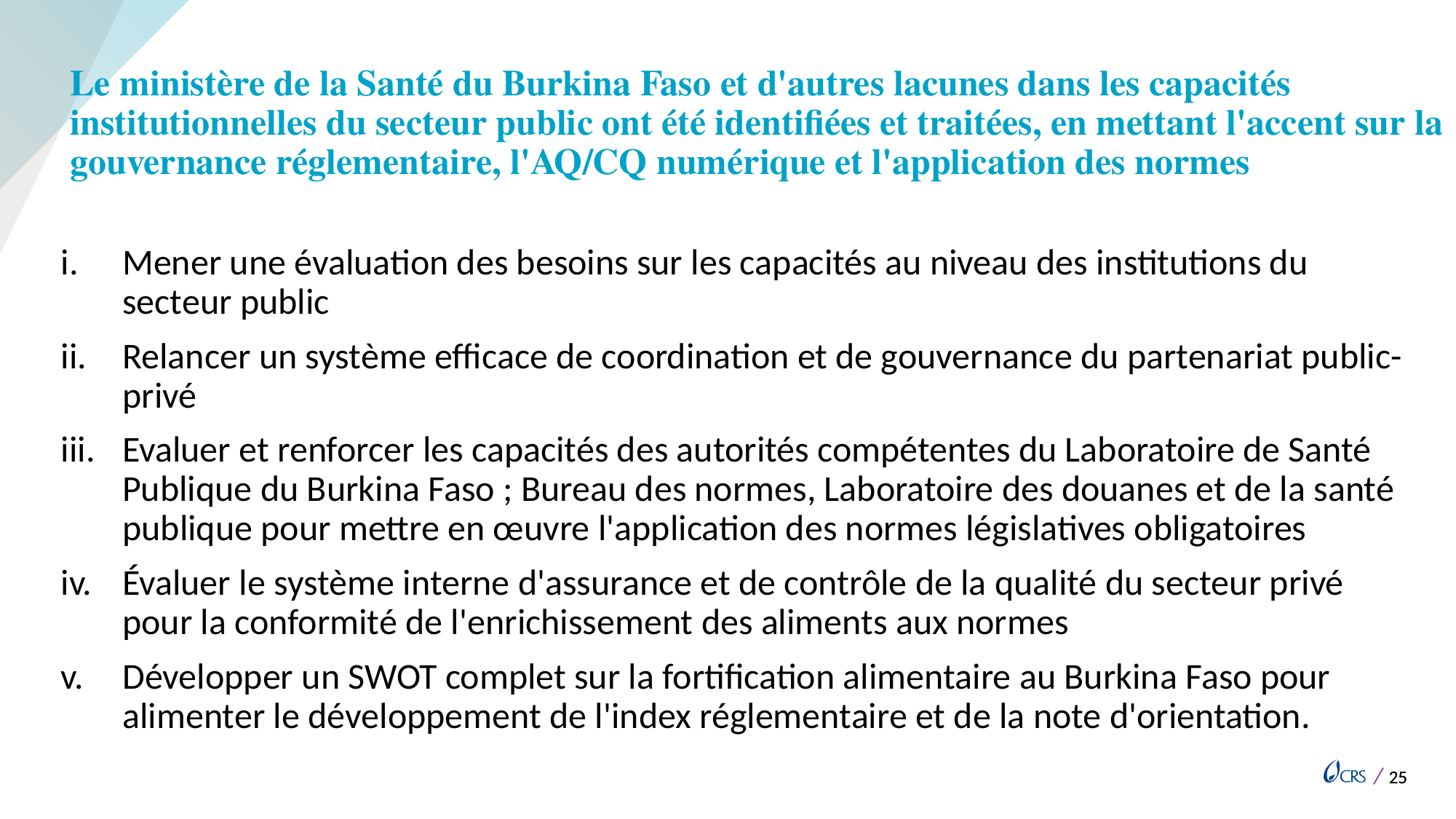

# Le ministère de la Santé du Burkina Faso et d'autres lacunes dans les capacités institutionnelles du secteur public ont été identifiées et traitées, en mettant l'accent sur la gouvernance réglementaire, l'AQ/CQ numérique et l'application des normes
Mener une évaluation des besoins sur les capacités au niveau des institutions du secteur public
Relancer un système efficace de coordination et de gouvernance du partenariat public-privé
Evaluer et renforcer les capacités des autorités compétentes du Laboratoire de Santé Publique du Burkina Faso ; Bureau des normes, Laboratoire des douanes et de la santé publique pour mettre en œuvre l'application des normes législatives obligatoires
Évaluer le système interne d'assurance et de contrôle de la qualité du secteur privé pour la conformité de l'enrichissement des aliments aux normes
Développer un SWOT complet sur la fortification alimentaire au Burkina Faso pour alimenter le développement de l'index réglementaire et de la note d'orientation.